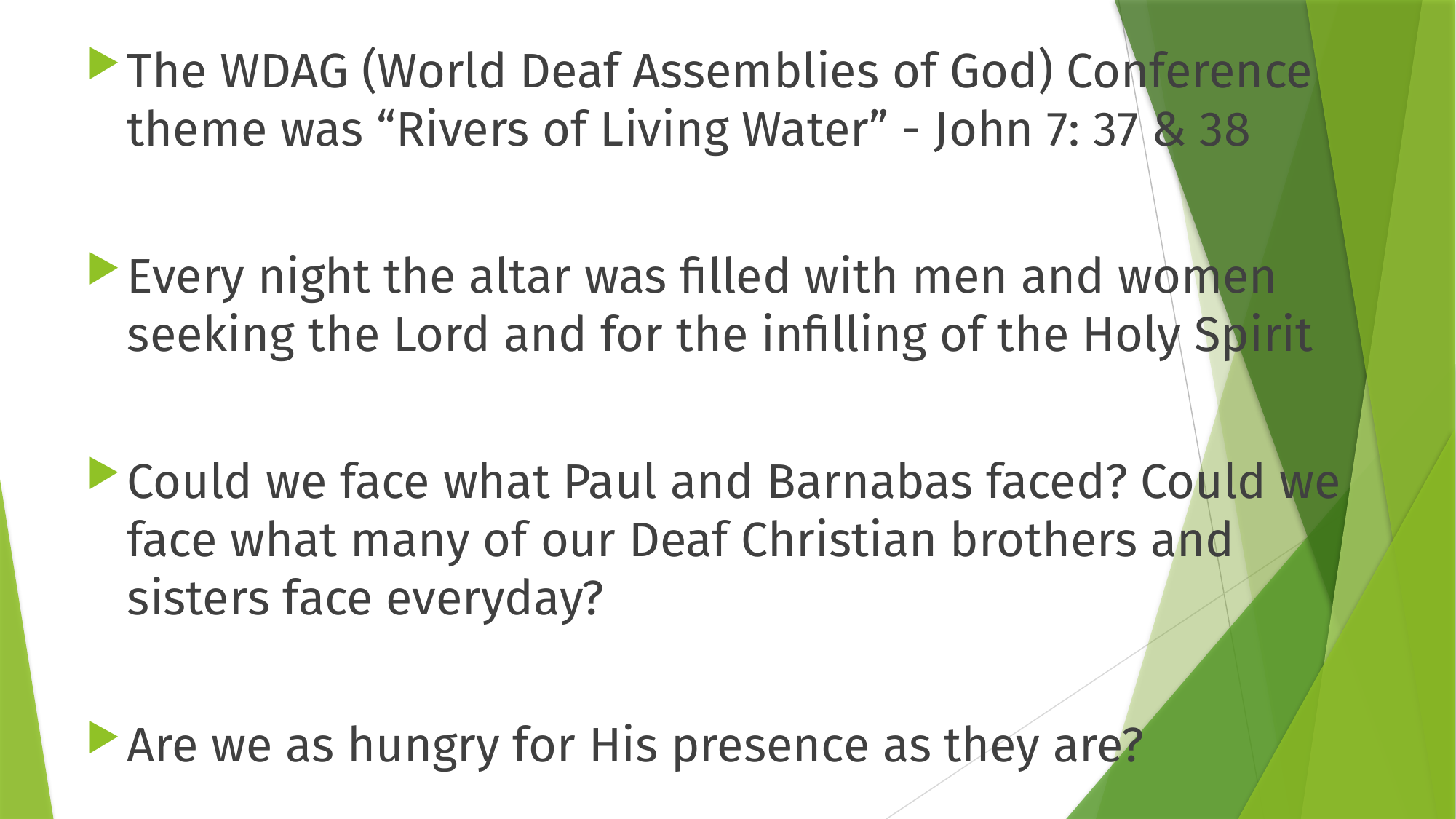

The WDAG (World Deaf Assemblies of God) Conference theme was “Rivers of Living Water” - John 7: 37 & 38

Every night the altar was filled with men and women seeking the Lord and for the infilling of the Holy Spirit

Could we face what Paul and Barnabas faced? Could we face what many of our Deaf Christian brothers and sisters face everyday?

Are we as hungry for His presence as they are?